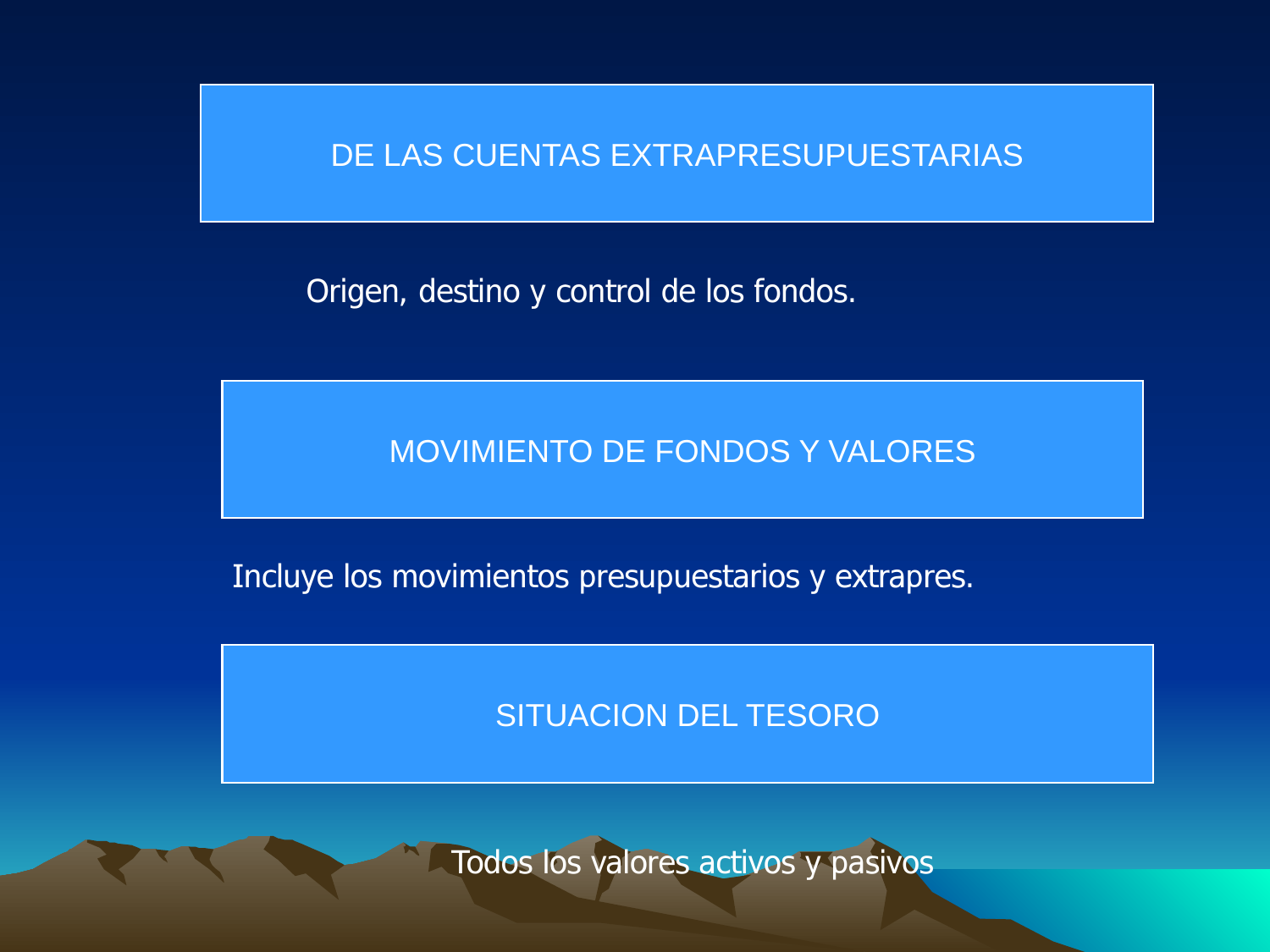

DE LAS CUENTAS EXTRAPRESUPUESTARIAS
Origen, destino y control de los fondos.
MOVIMIENTO DE FONDOS Y VALORES
Incluye los movimientos presupuestarios y extrapres.
SITUACION DEL TESORO
Todos los valores activos y pasivos